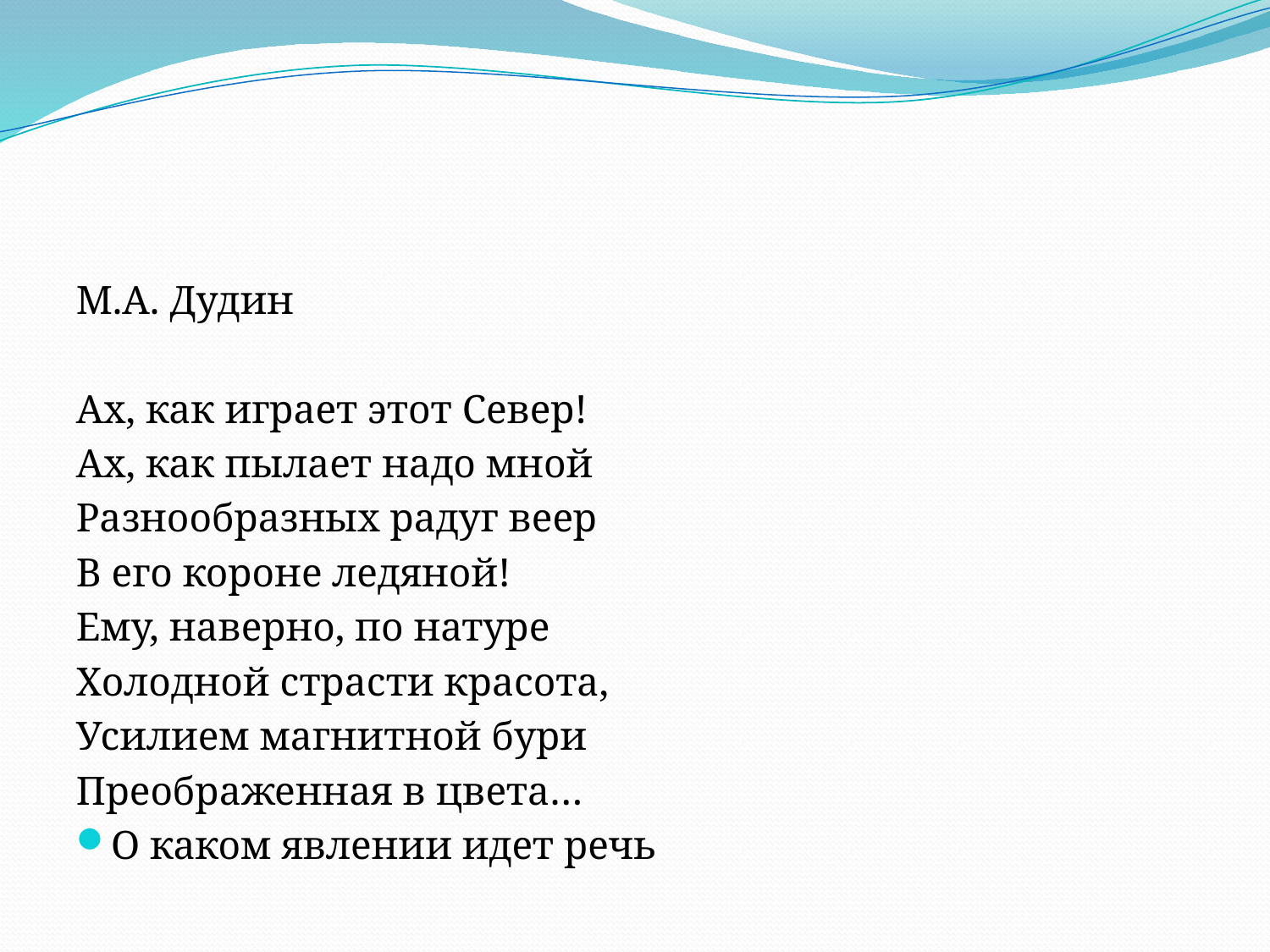

М.А. Дудин

Ах, как играет этот Север!
Ах, как пылает надо мной
Разнообразных радуг веер
В его короне ледяной!
Ему, наверно, по натуре
Холодной страсти красота,
Усилием магнитной бури
Преображенная в цвета…
О каком явлении идет речь